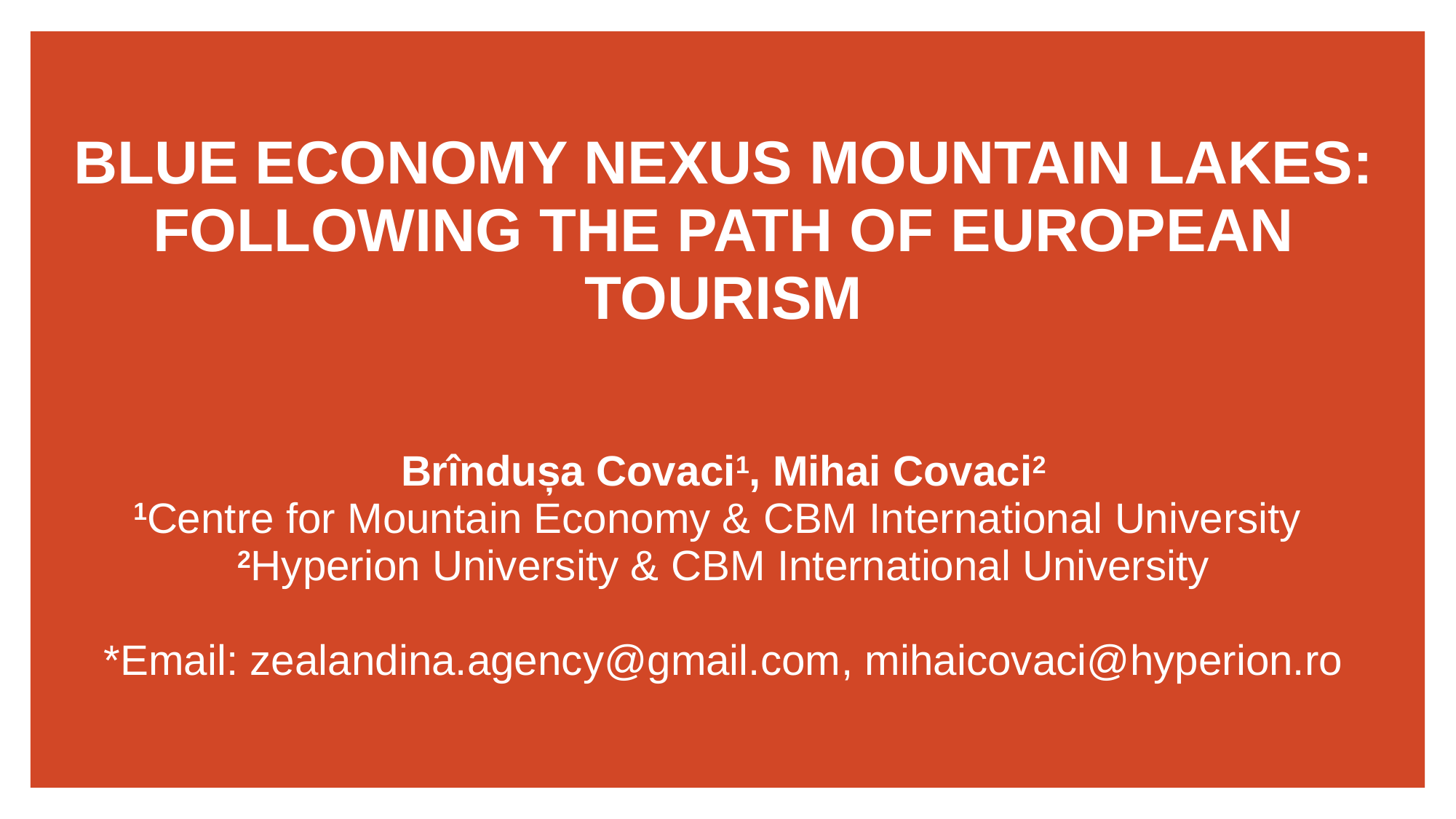

# BLUE ECONOMY NEXUS MOUNTAIN LAKES: FOLLOWING THE PATH OF EUROPEAN TOURISM Brîndușa Covaci1, Mihai Covaci2 1Centre for Mountain Economy & CBM International University  2Hyperion University & CBM International University *Email: zealandina.agency@gmail.com, mihaicovaci@hyperion.ro